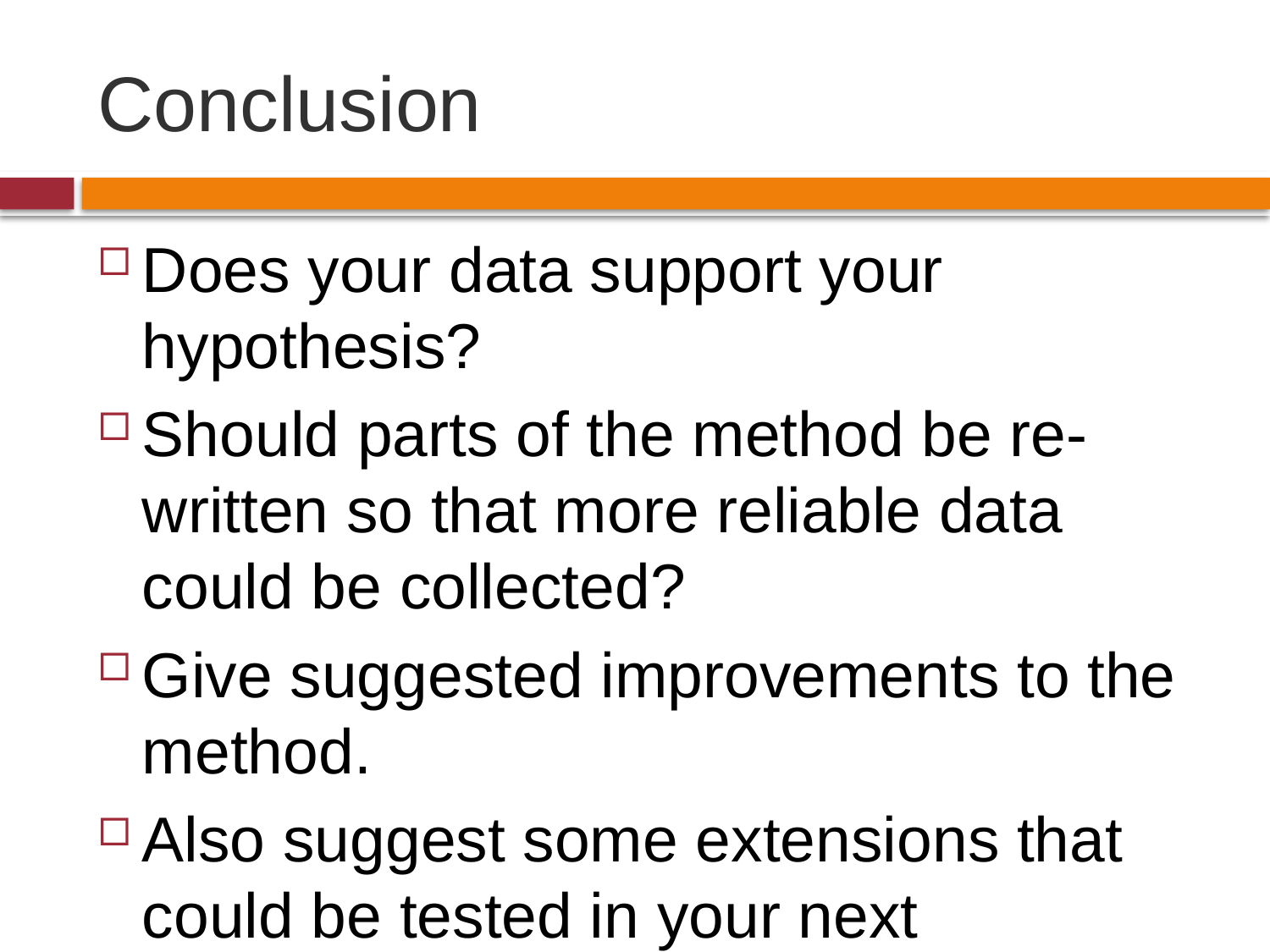

# Conclusion
Does your data support your hypothesis?
Should parts of the method be re-written so that more reliable data could be collected?
Give suggested improvements to the method.
Also suggest some extensions that could be tested in your next experiment.